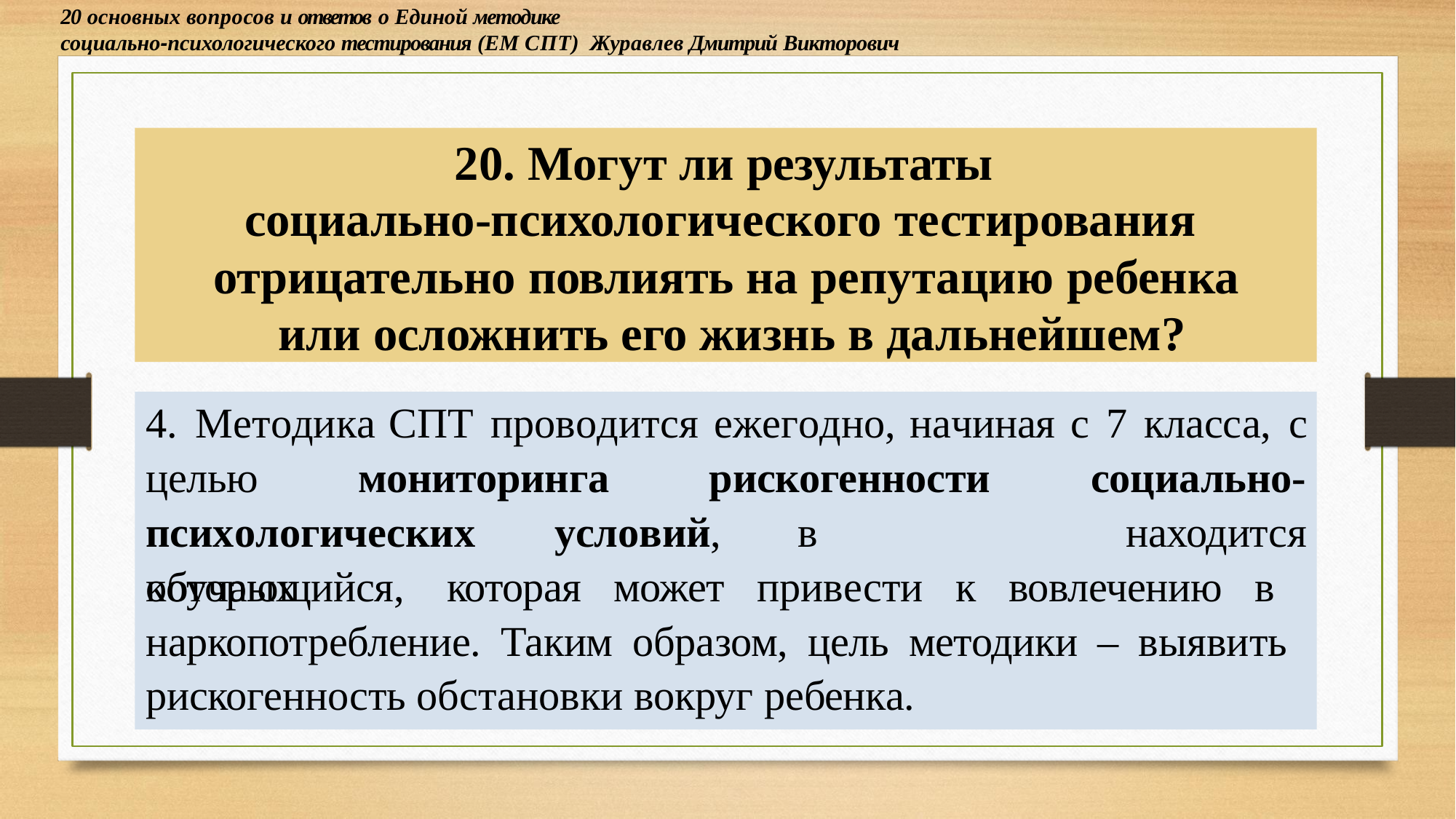

20 основных вопросов и ответов о Единой методике
социально-психологического тестирования (ЕМ СПТ) Журавлев Дмитрий Викторович
20. Могут ли результаты
социально-психологического тестирования  отрицательно повлиять на репутацию ребенка  или осложнить его жизнь в дальнейшем?

4.	Методика	СПТ	проводится	ежегодно,	начиная	с	7	класса,	с
целью	мониторинга	рискогенности  психологических	условий,	в	которых
социально-
находится
обучающийся, которая может привести к вовлечению в  наркопотребление. Таким образом, цель методики – выявить  рискогенность обстановки вокруг ребенка.